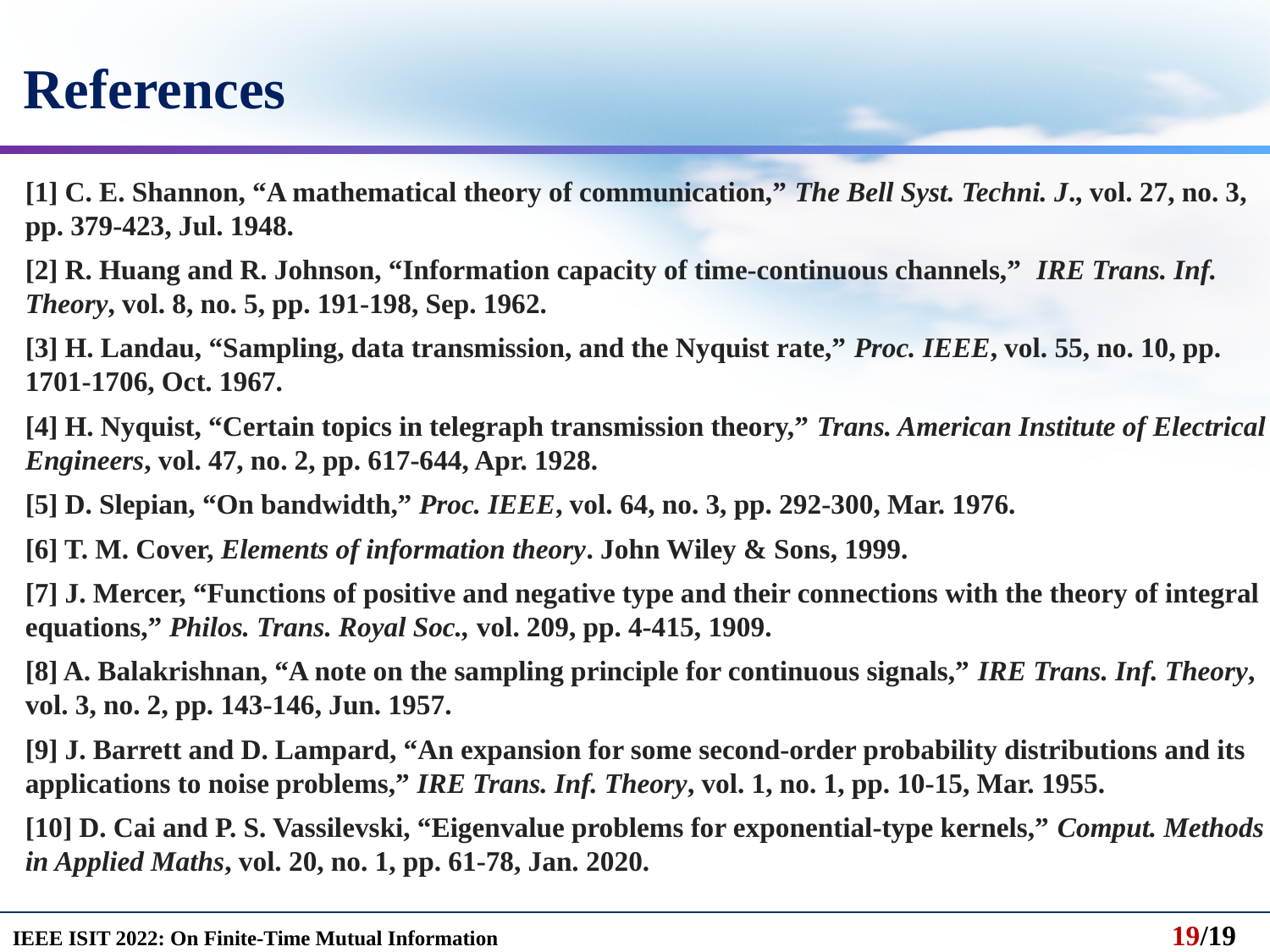

References
[1] C. E. Shannon, “A mathematical theory of communication,” The Bell Syst. Techni. J., vol. 27, no. 3, pp. 379-423, Jul. 1948.
[2] R. Huang and R. Johnson, “Information capacity of time-continuous channels,”  IRE Trans. Inf. Theory, vol. 8, no. 5, pp. 191-198, Sep. 1962.
[3] H. Landau, “Sampling, data transmission, and the Nyquist rate,” Proc. IEEE, vol. 55, no. 10, pp. 1701-1706, Oct. 1967.
[4] H. Nyquist, “Certain topics in telegraph transmission theory,” Trans. American Institute of Electrical Engineers, vol. 47, no. 2, pp. 617-644, Apr. 1928.
[5] D. Slepian, “On bandwidth,” Proc. IEEE, vol. 64, no. 3, pp. 292-300, Mar. 1976.
[6] T. M. Cover, Elements of information theory. John Wiley & Sons, 1999.
[7] J. Mercer, “Functions of positive and negative type and their connections with the theory of integral equations,” Philos. Trans. Royal Soc., vol. 209, pp. 4-415, 1909.
[8] A. Balakrishnan, “A note on the sampling principle for continuous signals,” IRE Trans. Inf. Theory, vol. 3, no. 2, pp. 143-146, Jun. 1957.
[9] J. Barrett and D. Lampard, “An expansion for some second-order probability distributions and its applications to noise problems,” IRE Trans. Inf. Theory, vol. 1, no. 1, pp. 10-15, Mar. 1955.
[10] D. Cai and P. S. Vassilevski, “Eigenvalue problems for exponential-type kernels,” Comput. Methods in Applied Maths, vol. 20, no. 1, pp. 61-78, Jan. 2020.